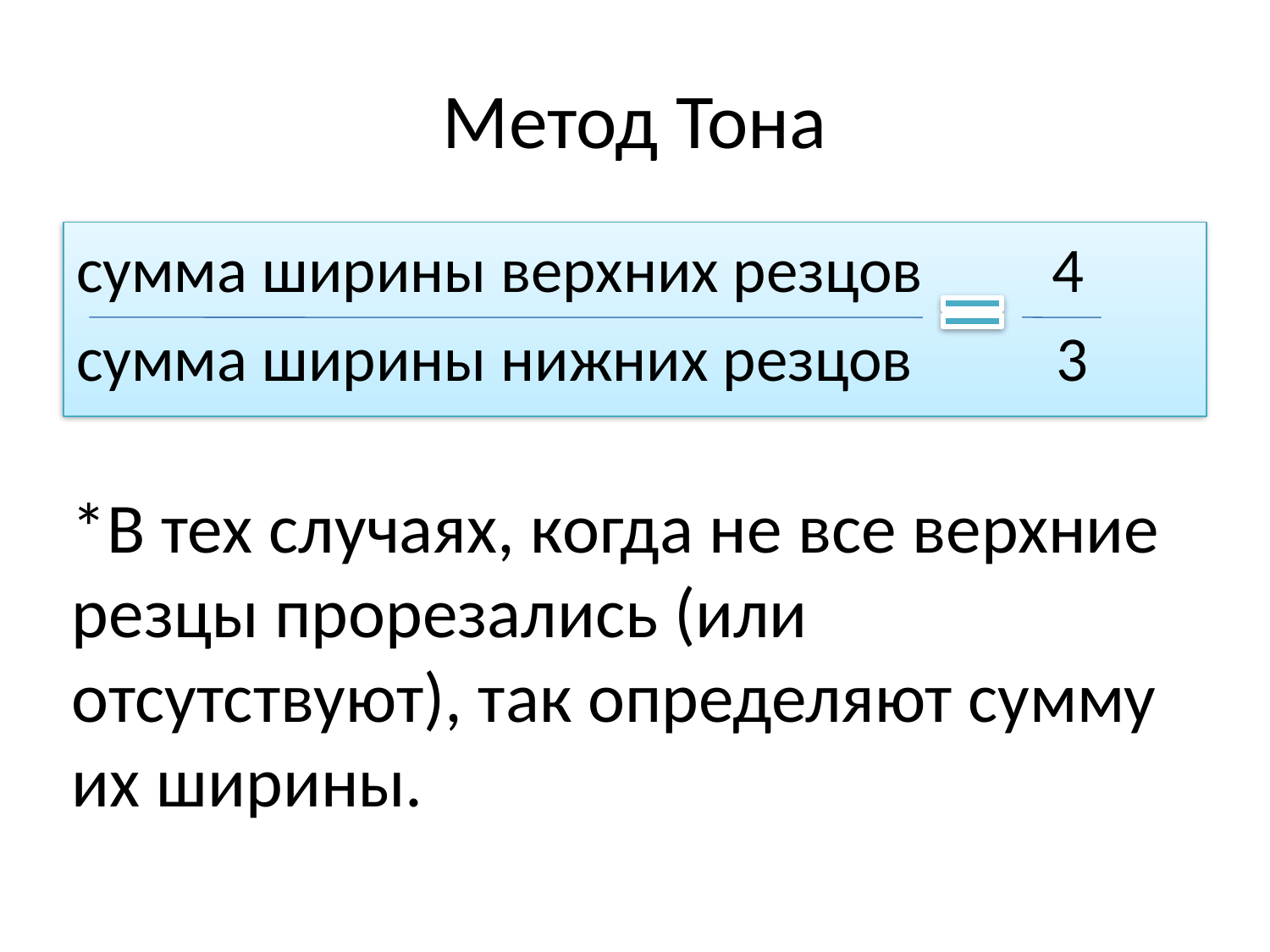

# Метод Тона
сумма ширины верхних резцов         4
сумма ширины нижних резцов          3

*В тех случаях, когда не все верхние резцы прорезались (или отсутствуют), так определяют сумму их ширины.